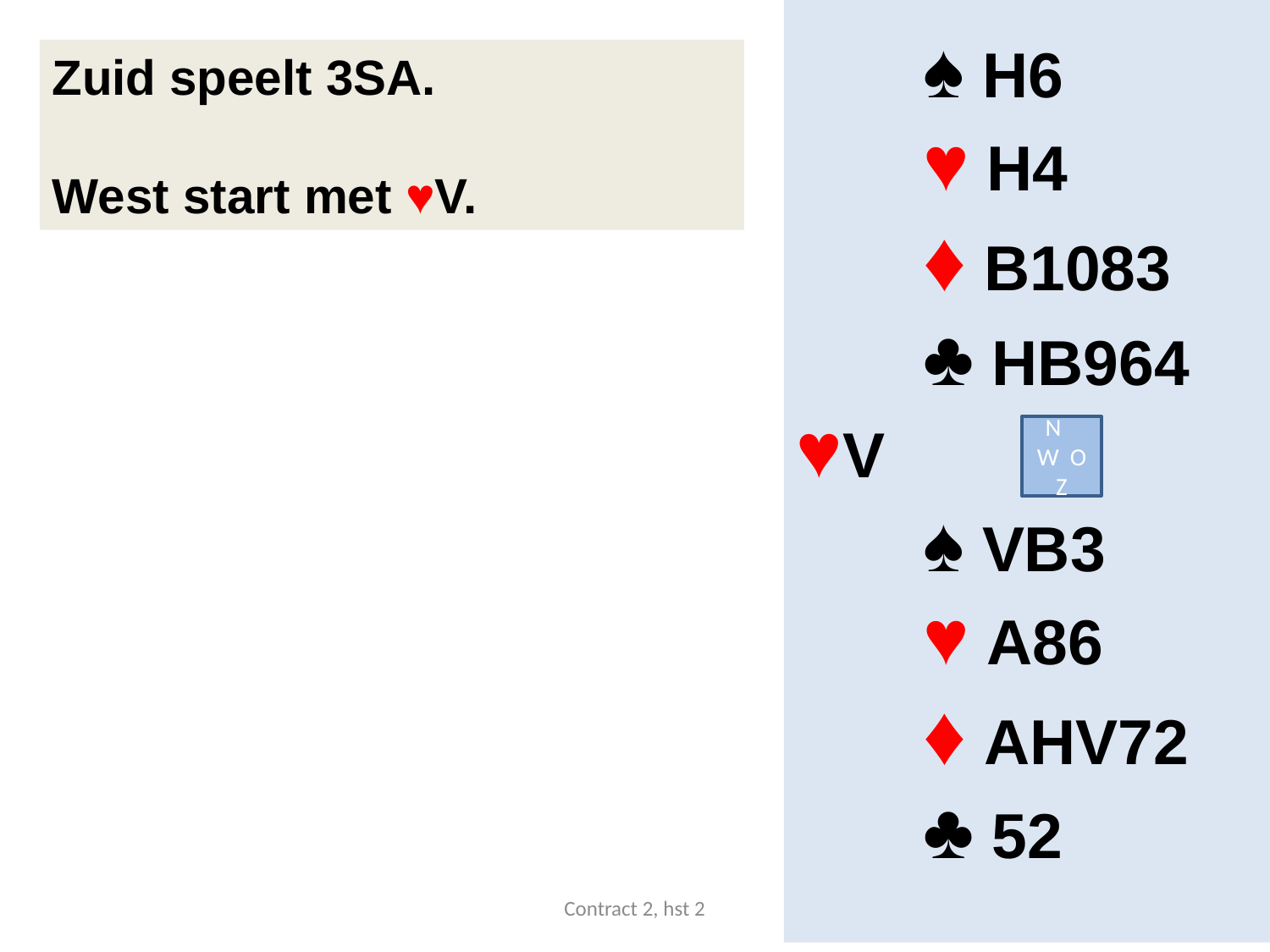

♠ H6
	♥ H4
	♦ B1083
	♣ HB964
♥V
	♠ VB3
	♥ A86
	♦ AHV72
	♣ 52

Zuid speelt 3SA.

West start met ♥V.
N
W  O
Z
Contract 2, hst 2
16